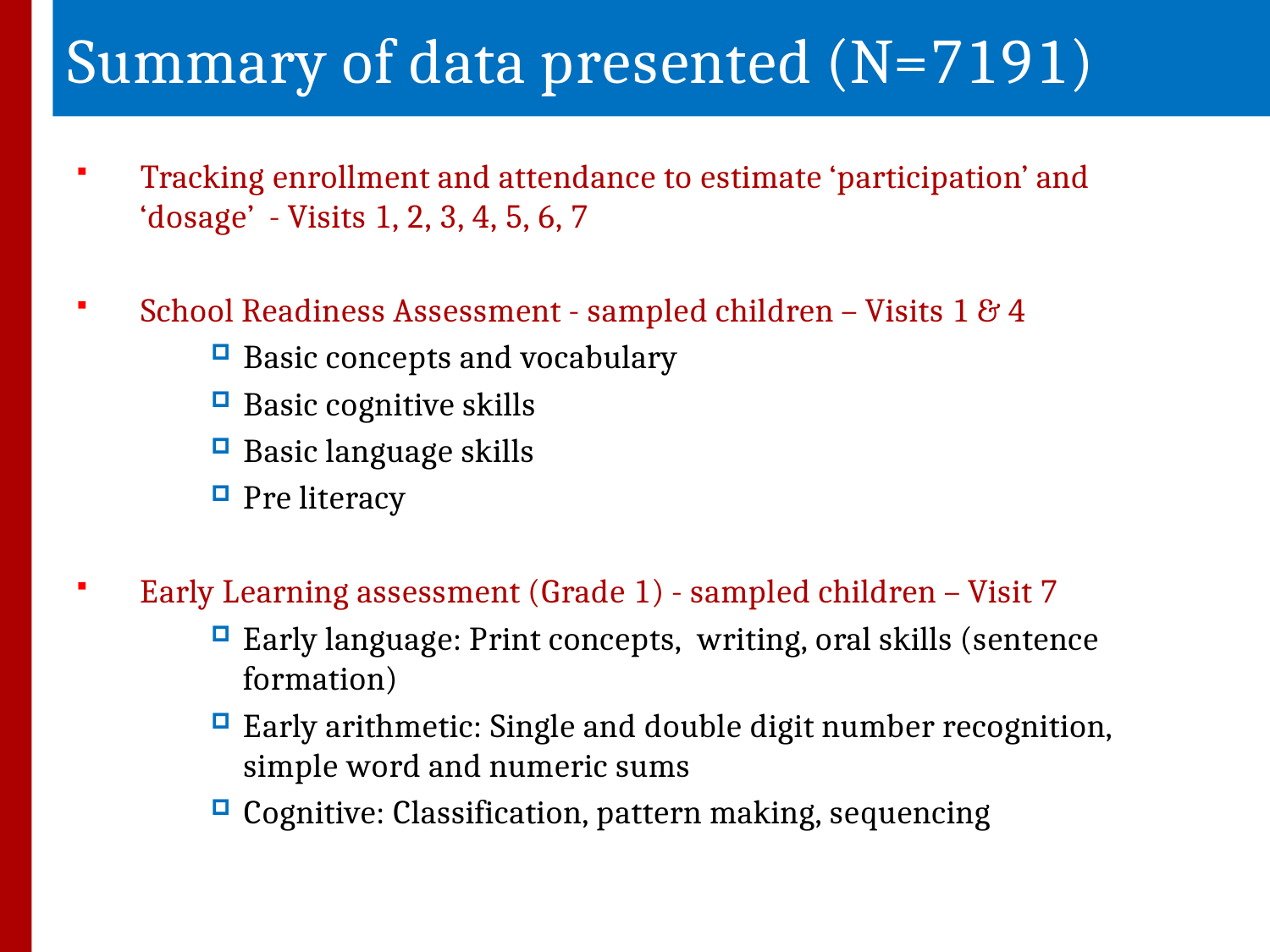

Summary of data presented (N=7191)
Tracking enrollment and attendance to estimate ‘participation’ and ‘dosage’  - Visits 1, 2, 3, 4, 5, 6, 7

School Readiness Assessment - sampled children – Visits 1 & 4
Basic concepts and vocabulary
Basic cognitive skills
Basic language skills
Pre literacy

Early Learning assessment (Grade 1) - sampled children – Visit 7
Early language: Print concepts,  writing, oral skills (sentence formation)
Early arithmetic: Single and double digit number recognition, simple word and numeric sums
Cognitive: Classification, pattern making, sequencing